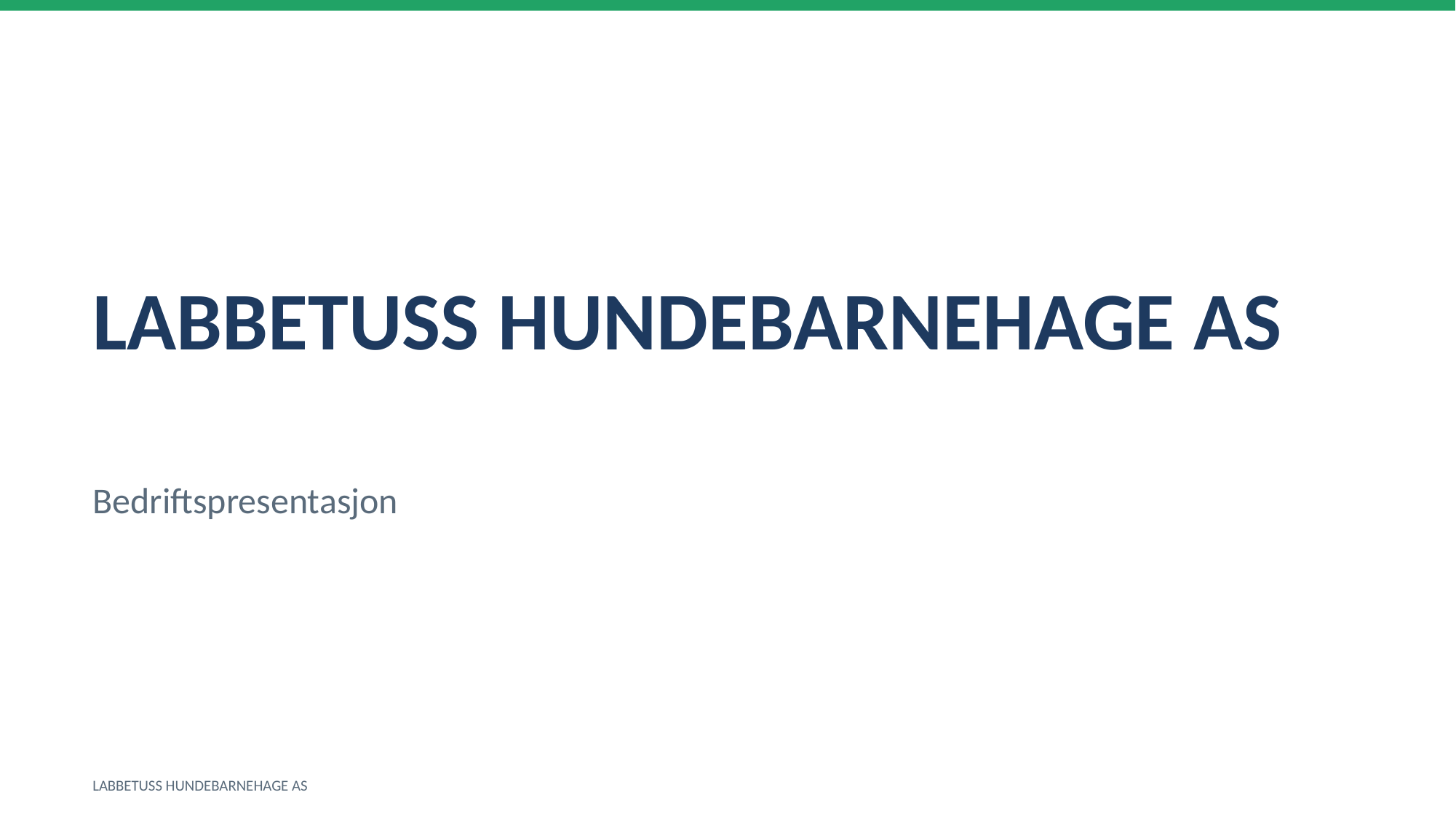

LABBETUSS HUNDEBARNEHAGE AS
Bedriftspresentasjon
LABBETUSS HUNDEBARNEHAGE AS